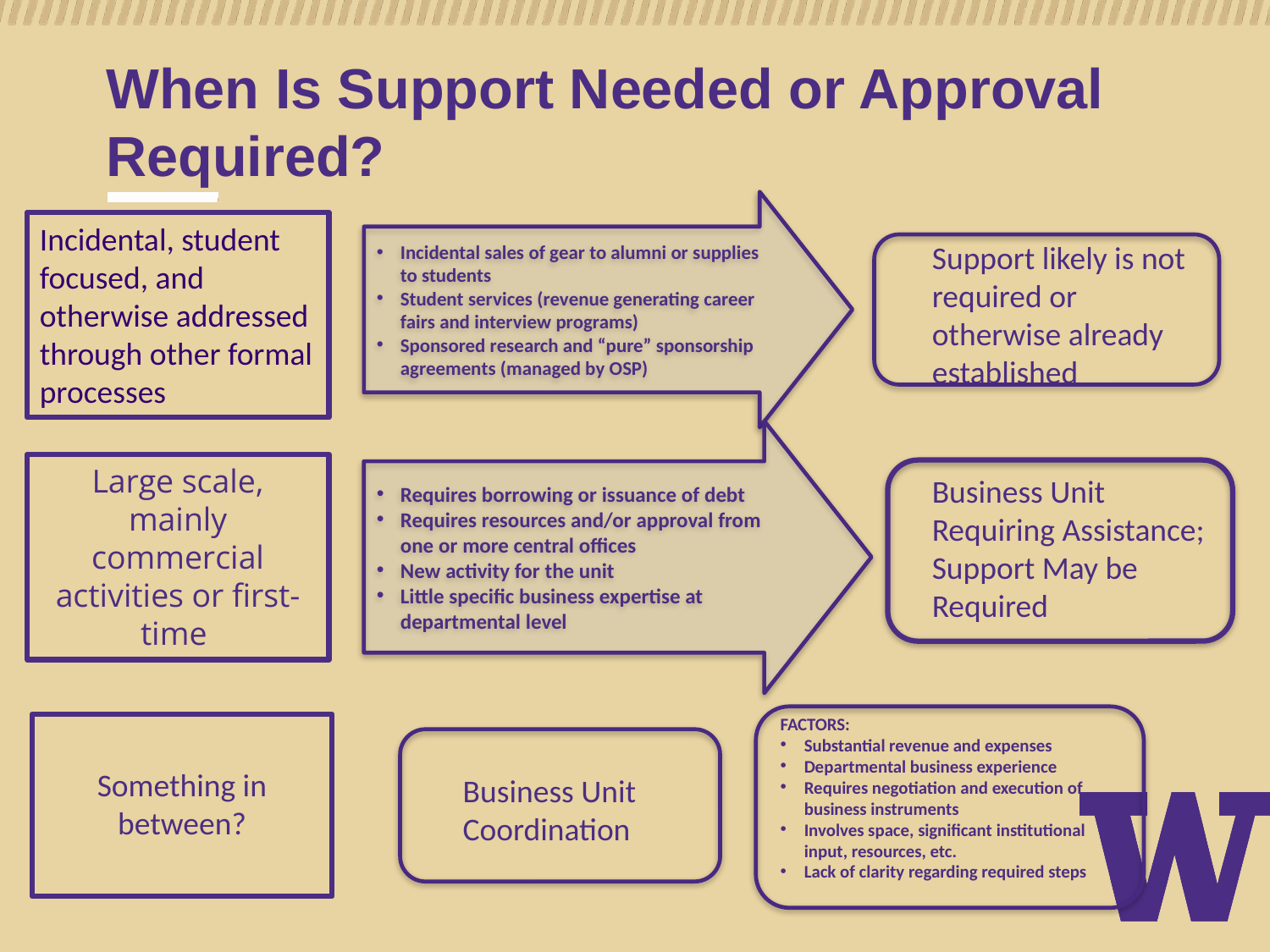

# When Is Support Needed or Approval Required?
Incidental sales of gear to alumni or supplies to students
Student services (revenue generating career fairs and interview programs)
Sponsored research and “pure” sponsorship agreements (managed by OSP)
Incidental, student focused, and otherwise addressed through other formal processes
Support likely is not required or otherwise already established

Requires borrowing or issuance of debt
Requires resources and/or approval from one or more central offices
New activity for the unit
Little specific business expertise at departmental level
Large scale, mainly commercial activities or first-time

Business Unit Requiring Assistance; Support May be Required

FACTORS:
Substantial revenue and expenses
Departmental business experience
Requires negotiation and execution of business instruments
Involves space, significant institutional input, resources, etc.
Lack of clarity regarding required steps

Something in between?

Business Unit Coordination